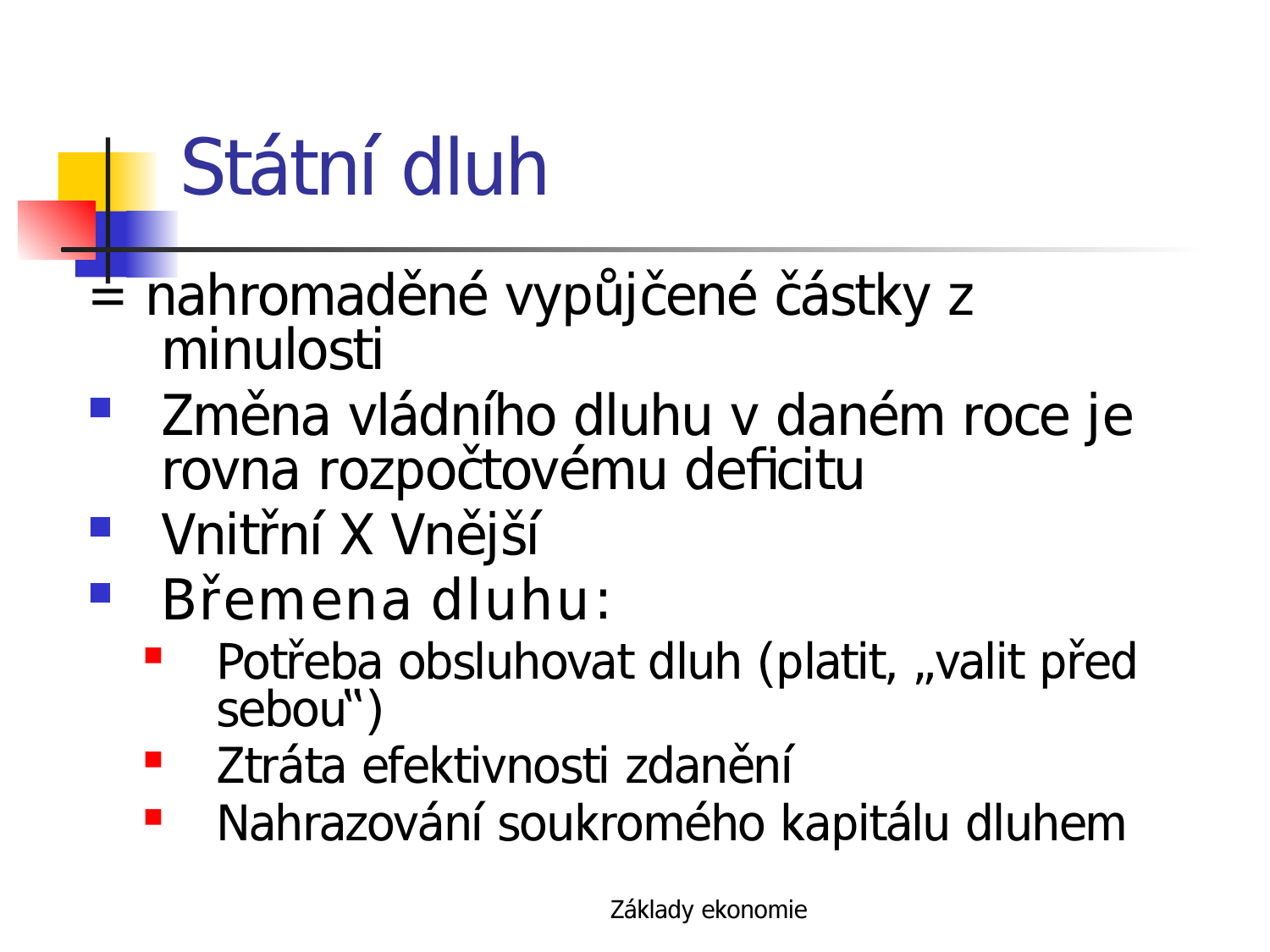

# Státní dluh
= nahromaděné vypůjčené částky z minulosti
Změna vládního dluhu v daném roce je rovna rozpočtovému deficitu
Vnitřní X Vnější
Břemena dluhu:
Potřeba obsluhovat dluh (platit, „valit před sebou“)
Ztráta efektivnosti zdanění
Nahrazování soukromého kapitálu dluhem
Základy ekonomie